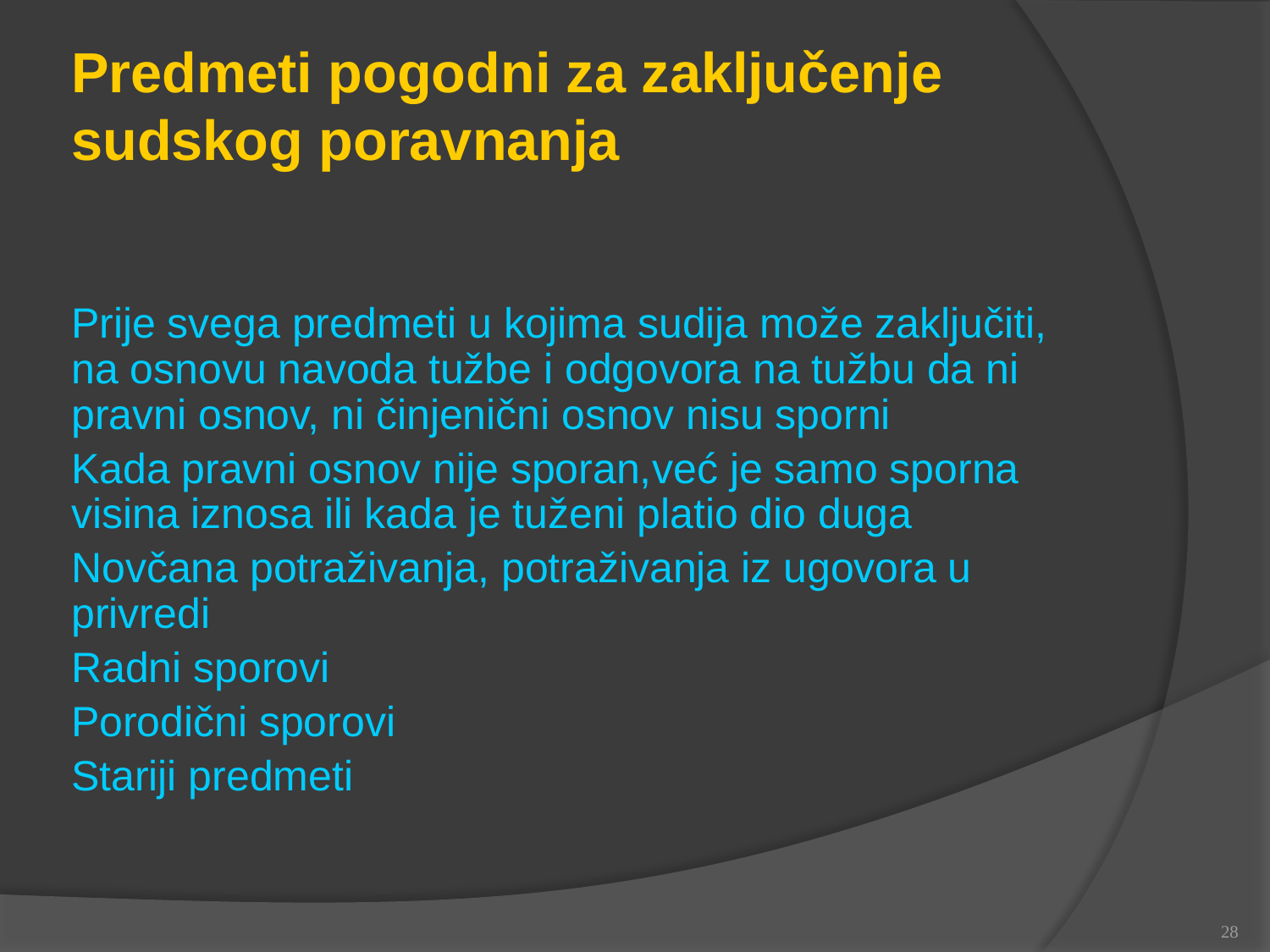

Predmeti pogodni za zaključenje sudskog poravnanja
Prije svega predmeti u kojima sudija može zaključiti, na osnovu navoda tužbe i odgovora na tužbu da ni pravni osnov, ni činjenični osnov nisu sporni
Kada pravni osnov nije sporan,već je samo sporna visina iznosa ili kada je tuženi platio dio duga
Novčana potraživanja, potraživanja iz ugovora u privredi
Radni sporovi
Porodični sporovi
Stariji predmeti

28